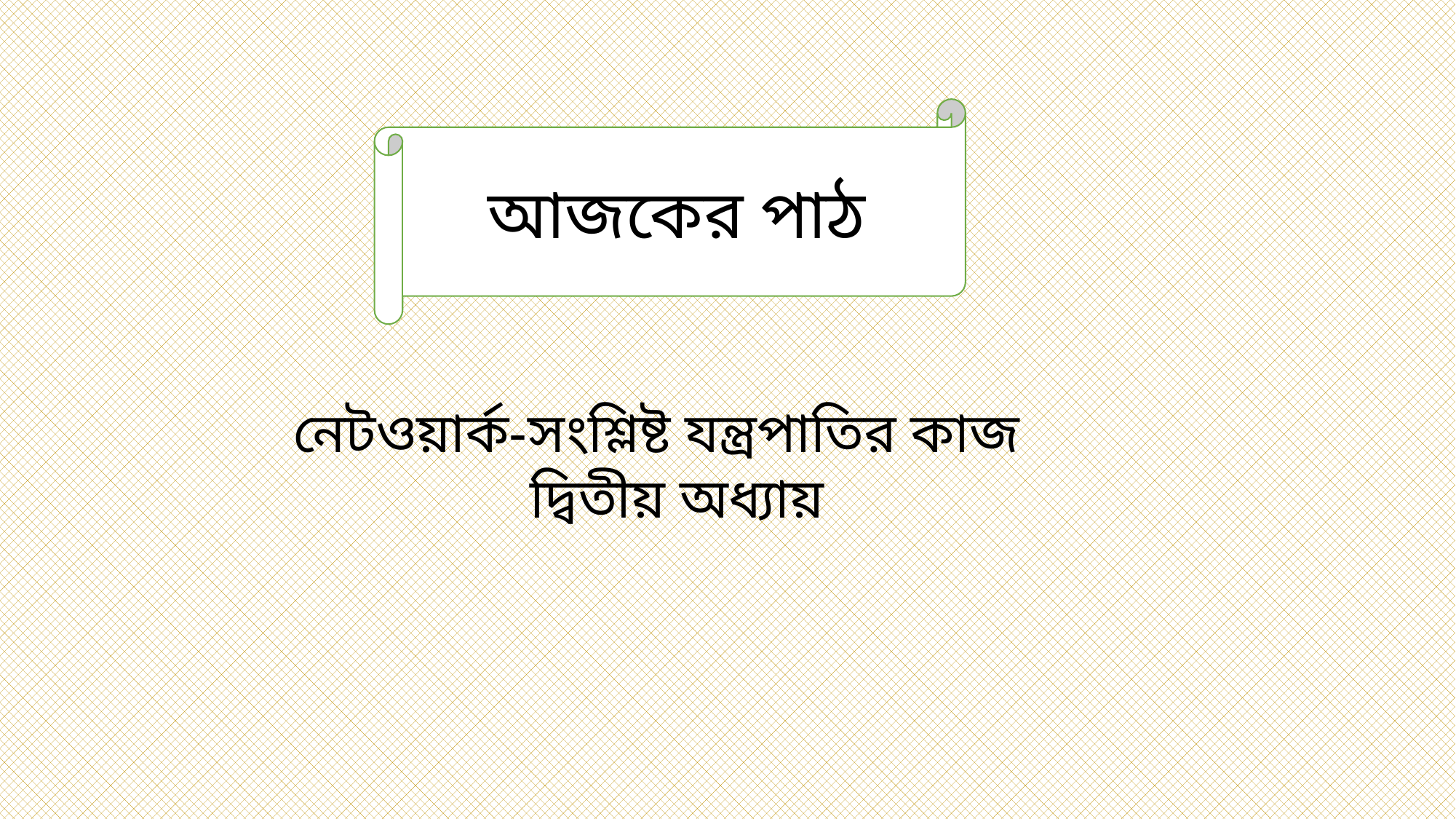

আজকের পাঠ
নেটওয়ার্ক-সংশ্লিষ্ট যন্ত্রপাতির কাজ
দ্বিতীয় অধ্যায়